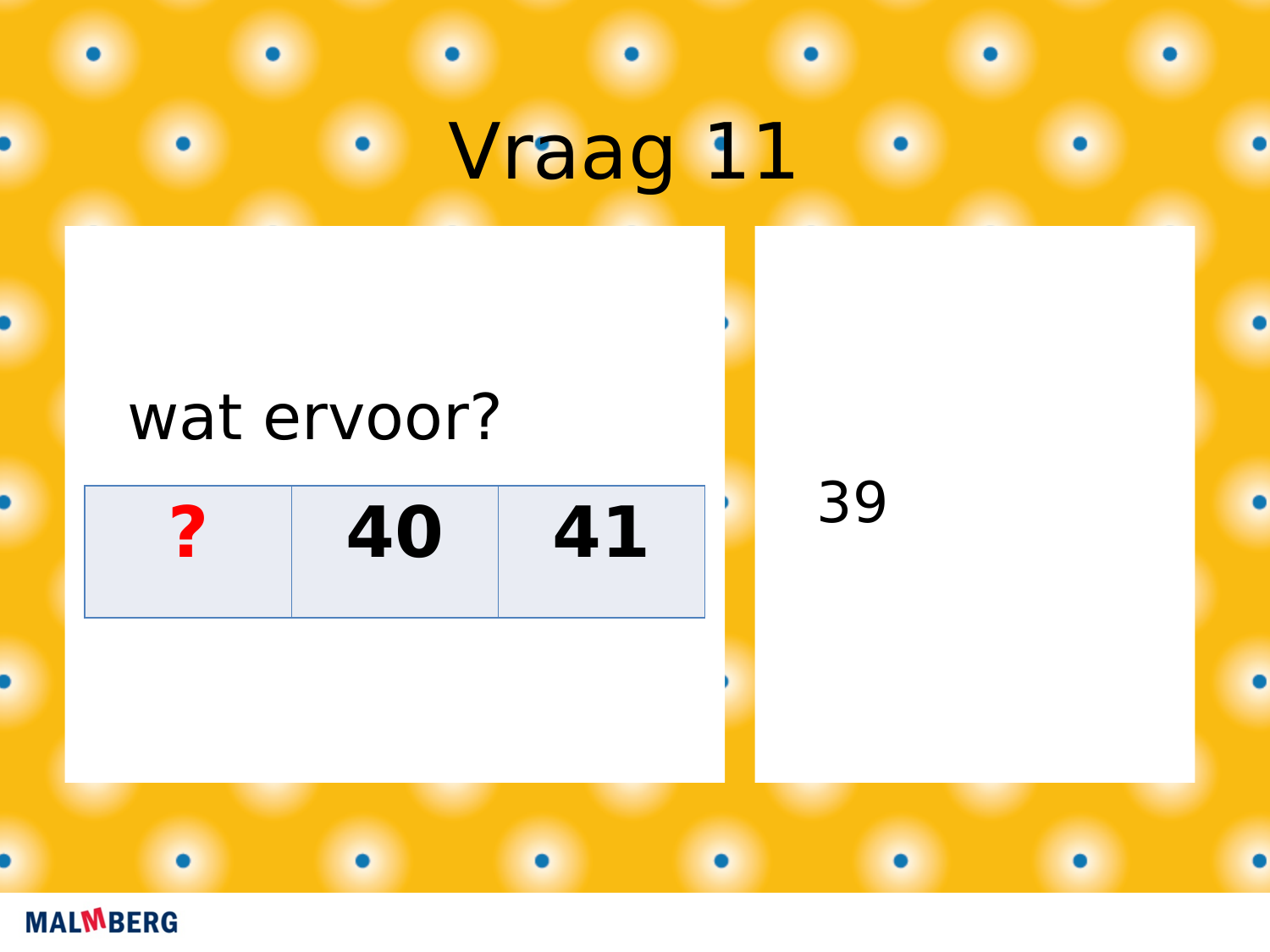

Vraag 11
wat ervoor?

39
| ? | 40 | 41 |
| --- | --- | --- |